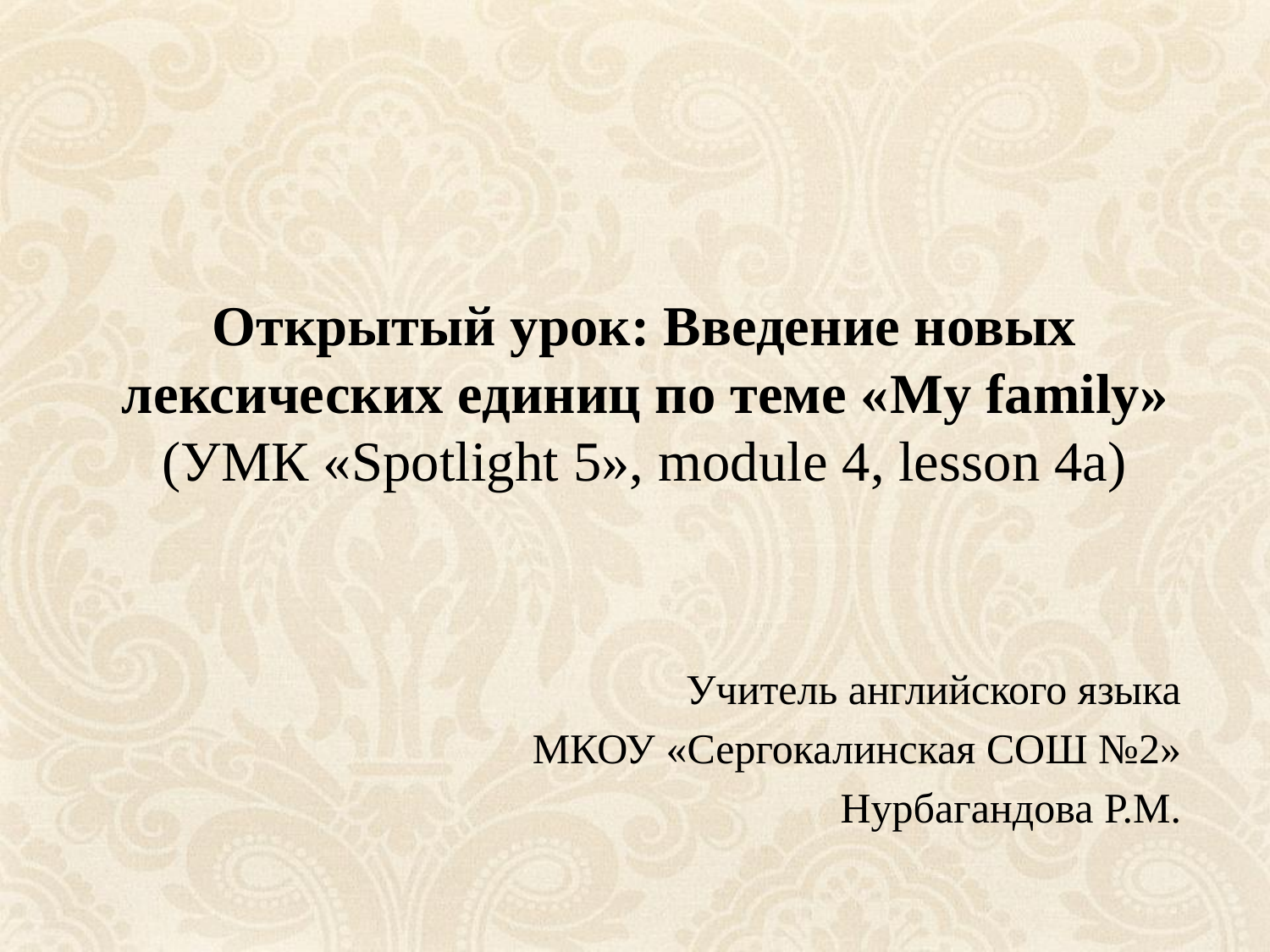

# Открытый урок: Введение новых лексических единиц по теме «My family» (УМК «Spotlight 5», module 4, lesson 4a)
Учитель английского языка
МКОУ «Сергокалинская СОШ №2»
Нурбагандова Р.М.